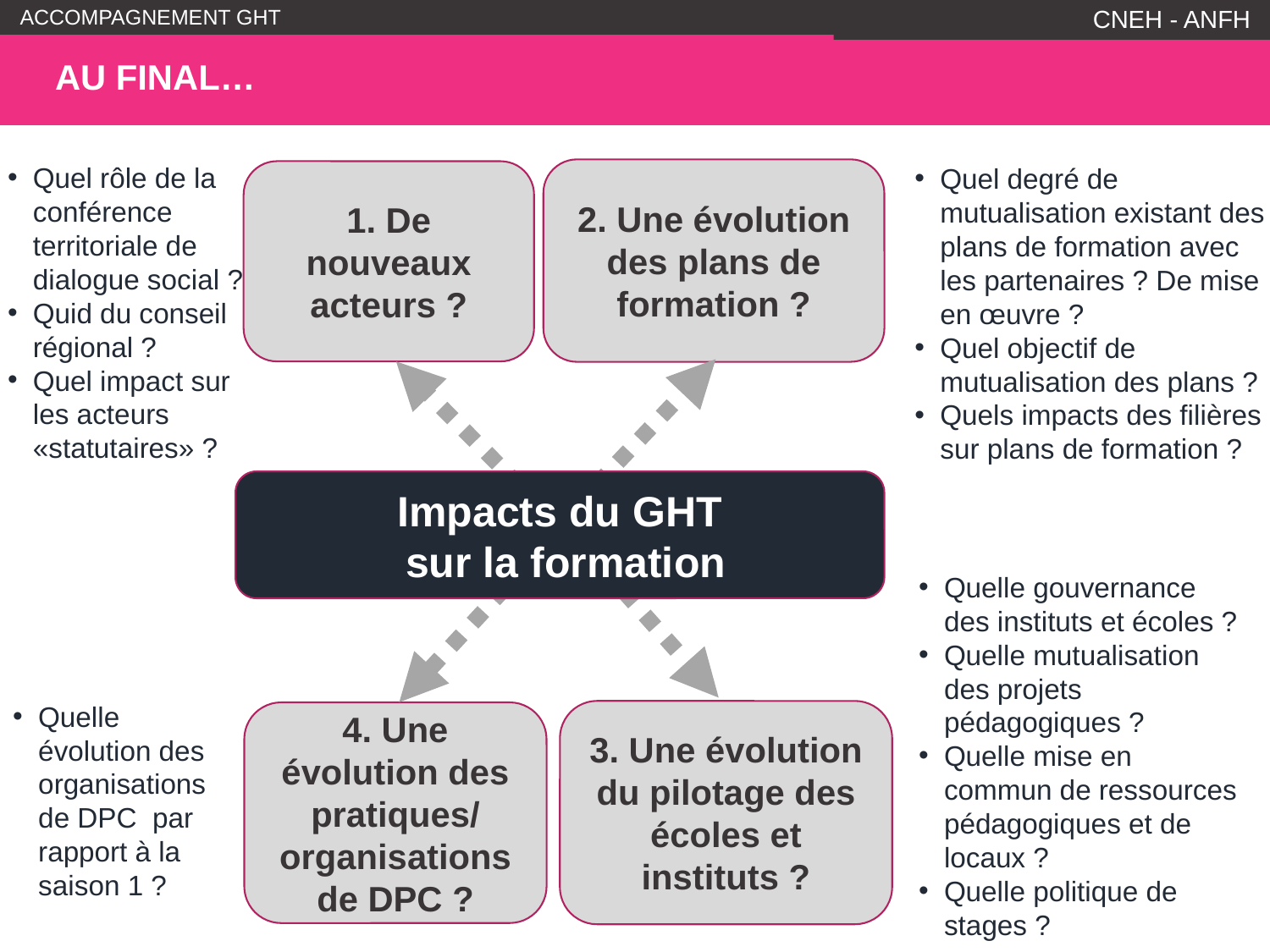

CNEH - ANFH
Au final…
Quel rôle de la conférence territoriale de dialogue social ?
Quid du conseil régional ?
Quel impact sur les acteurs «statutaires» ?
Quel degré de mutualisation existant des plans de formation avec les partenaires ? De mise en œuvre ?
Quel objectif de mutualisation des plans ?
Quels impacts des filières sur plans de formation ?
2. Une évolution des plans de formation ?
1. De nouveaux acteurs ?
Impacts du GHT
 sur la formation
Quelle gouvernance des instituts et écoles ?
Quelle mutualisation des projets pédagogiques ?
Quelle mise en commun de ressources pédagogiques et de locaux ?
Quelle politique de stages ?
Quelle évolution des organisations de DPC  par rapport à la saison 1 ?
3. Une évolution du pilotage des écoles et instituts ?
4. Une évolution des pratiques/
organisations de DPC ?